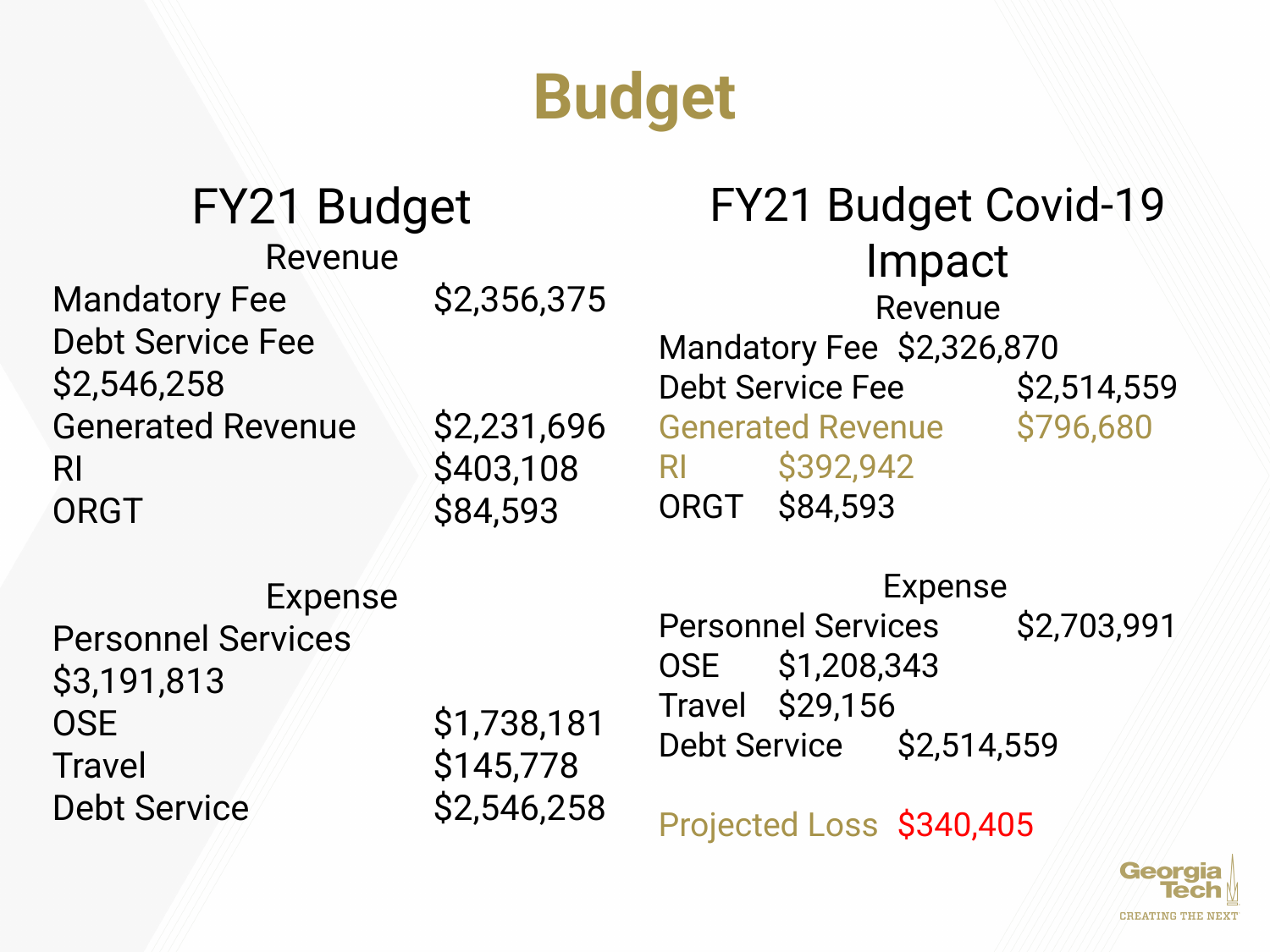

# Budget
FY21 Budget
Revenue
Mandatory Fee 		$2,356,375
Debt Service Fee		$2,546,258
Generated Revenue 	$2,231,696
RI 			$403,108
ORGT 			$84,593

Expense
Personnel Services		$3,191,813
OSE			$1,738,181
Travel			$145,778
Debt Service		$2,546,258
FY21 Budget Covid-19 Impact
Revenue
Mandatory Fee 		$2,326,870
Debt Service Fee		$2,514,559
Generated Revenue 	$796,680
RI 			$392,942
ORGT			$84,593

               Expense
Personnel Services		$2,703,991
OSE			$1,208,343
Travel			$29,156
Debt Service		$2,514,559

Projected Loss		$340,405